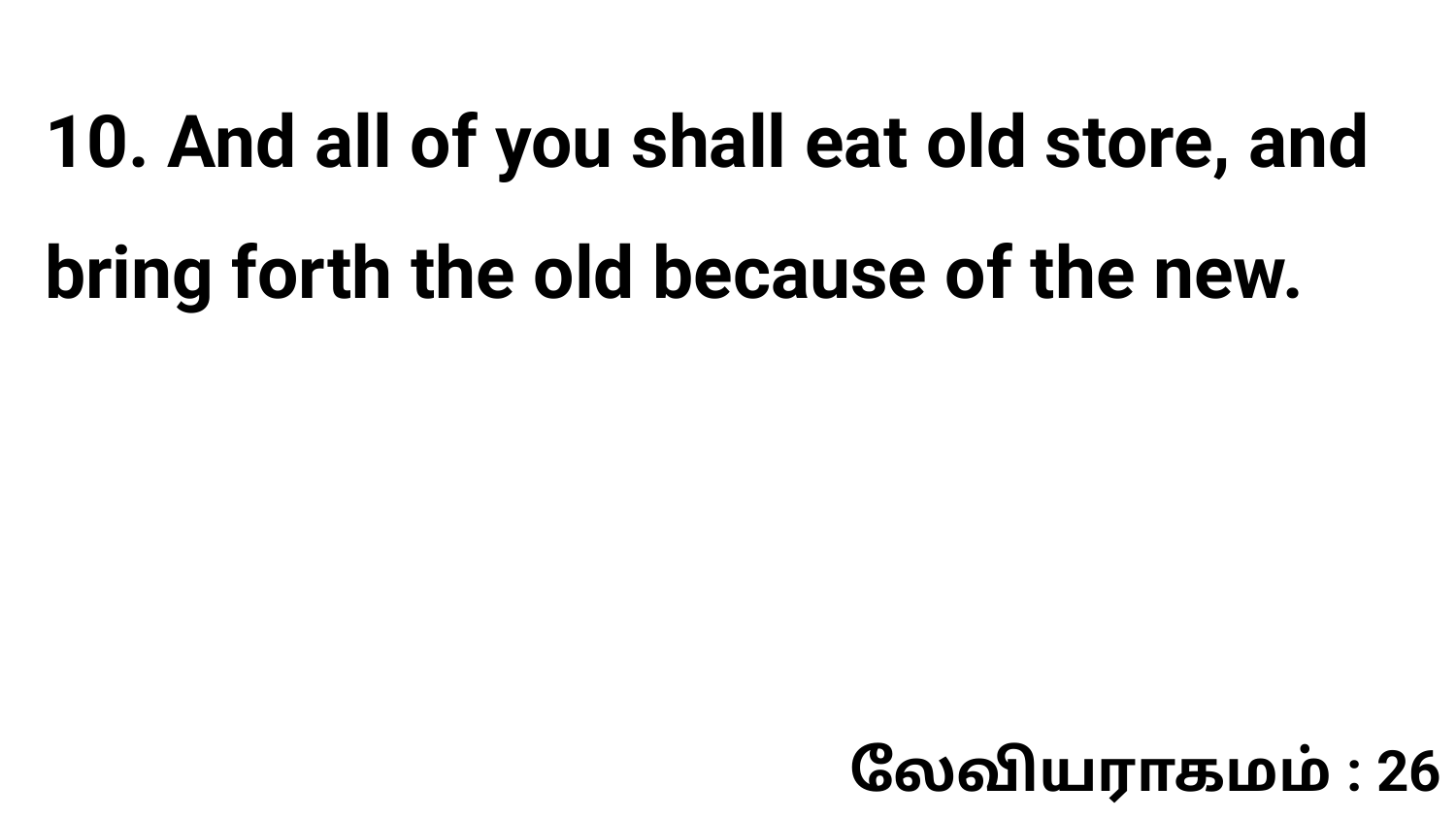

10. And all of you shall eat old store, and bring forth the old because of the new.
லேவியராகமம் : 26